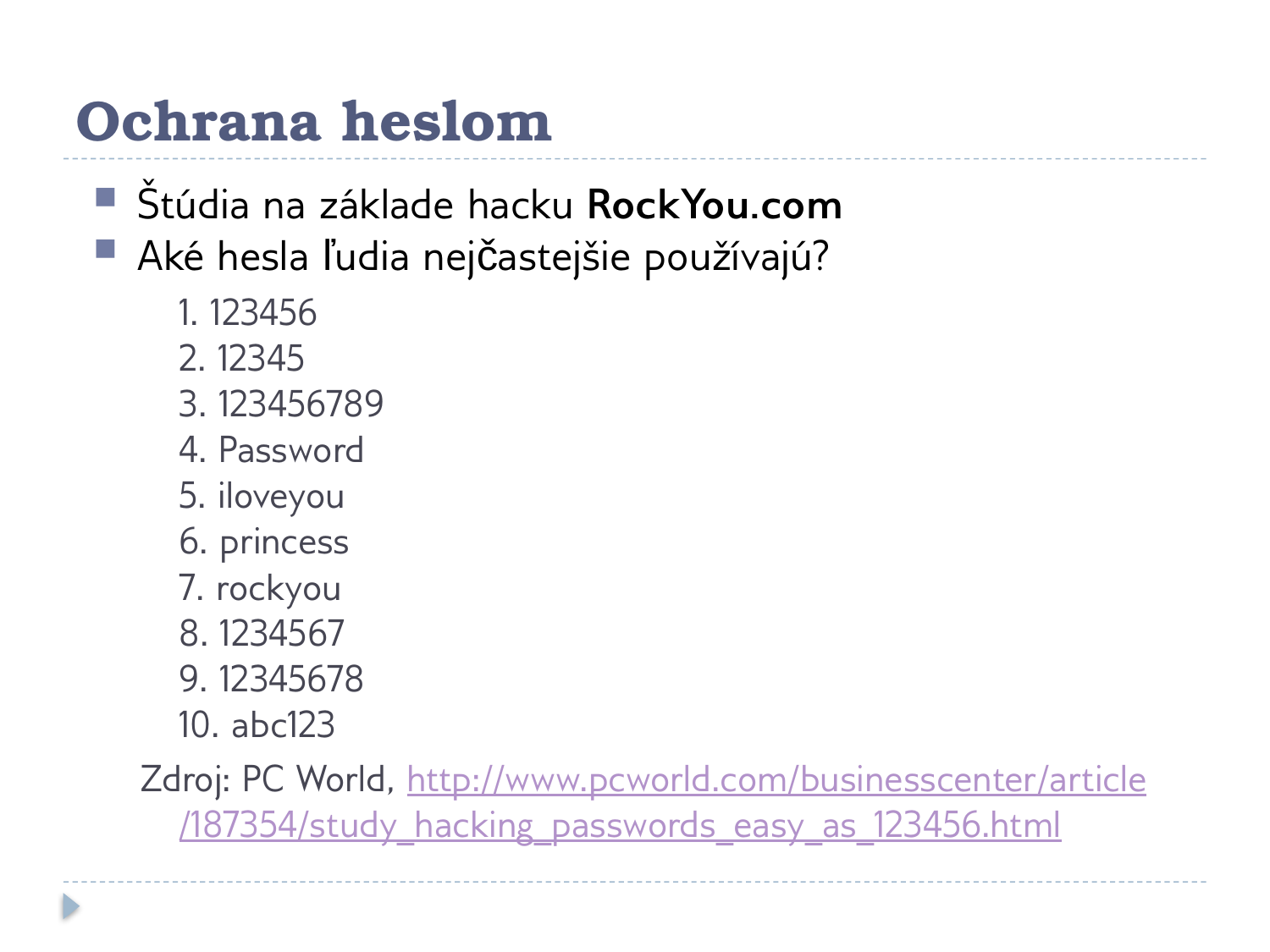

# Ochrana heslom
Štúdia na základe hacku RockYou.com
Aké hesla ľudia nejčastejšie používajú?
	1. 123456
2. 12345
3. 123456789
4. Password
5. iloveyou
6. princess
7. rockyou
8. 1234567
9. 12345678
10. abc123
Zdroj: PC World, http://www.pcworld.com/businesscenter/article/187354/study_hacking_passwords_easy_as_123456.html